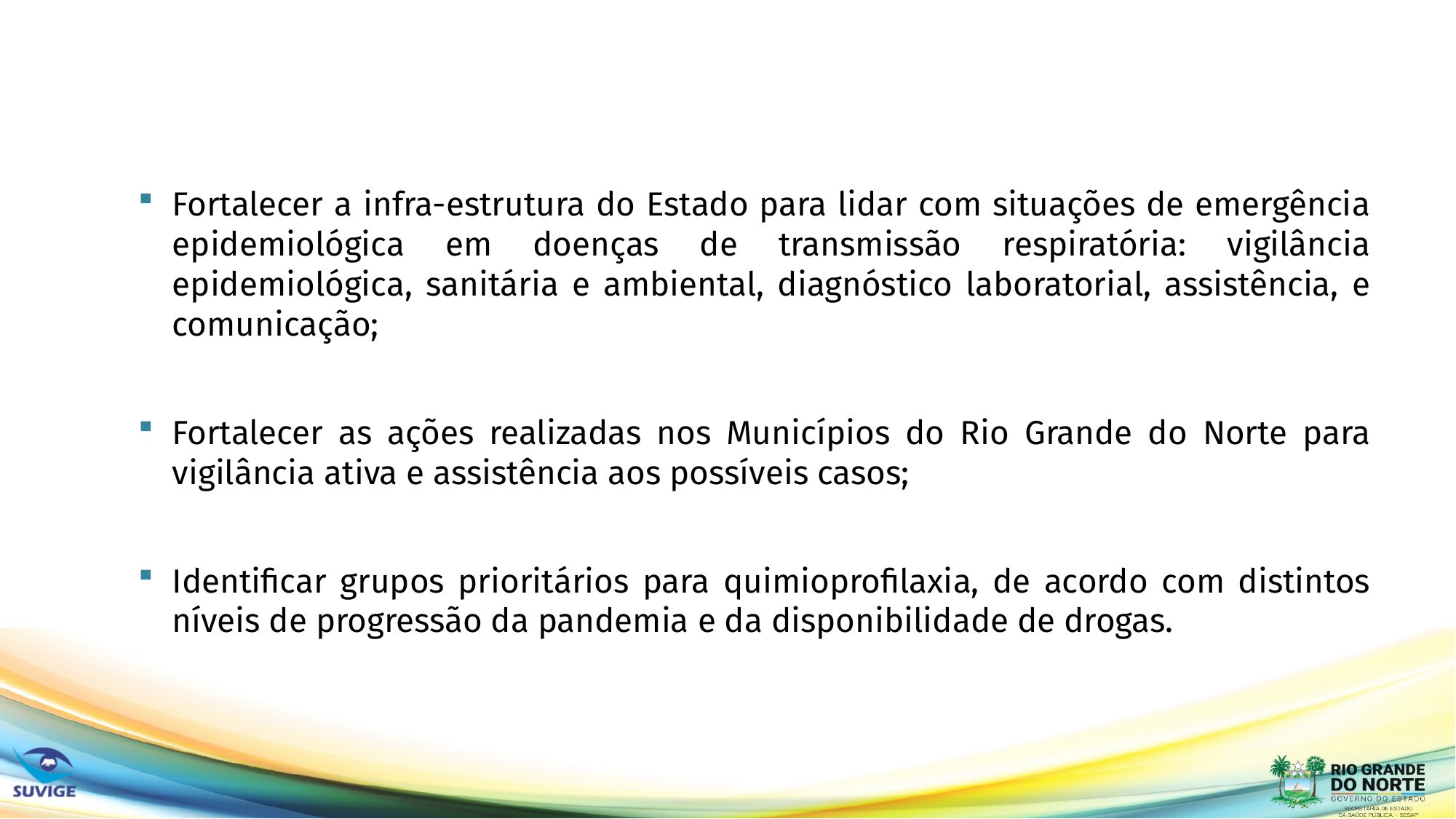

Fortalecer a infra-estrutura do Estado para lidar com situações de emergência epidemiológica em doenças de transmissão respiratória: vigilância epidemiológica, sanitária e ambiental, diagnóstico laboratorial, assistência, e comunicação;

Fortalecer as ações realizadas nos Municípios do Rio Grande do Norte para vigilância ativa e assistência aos possíveis casos;

Identificar grupos prioritários para quimioprofilaxia, de acordo com distintos níveis de progressão da pandemia e da disponibilidade de drogas.